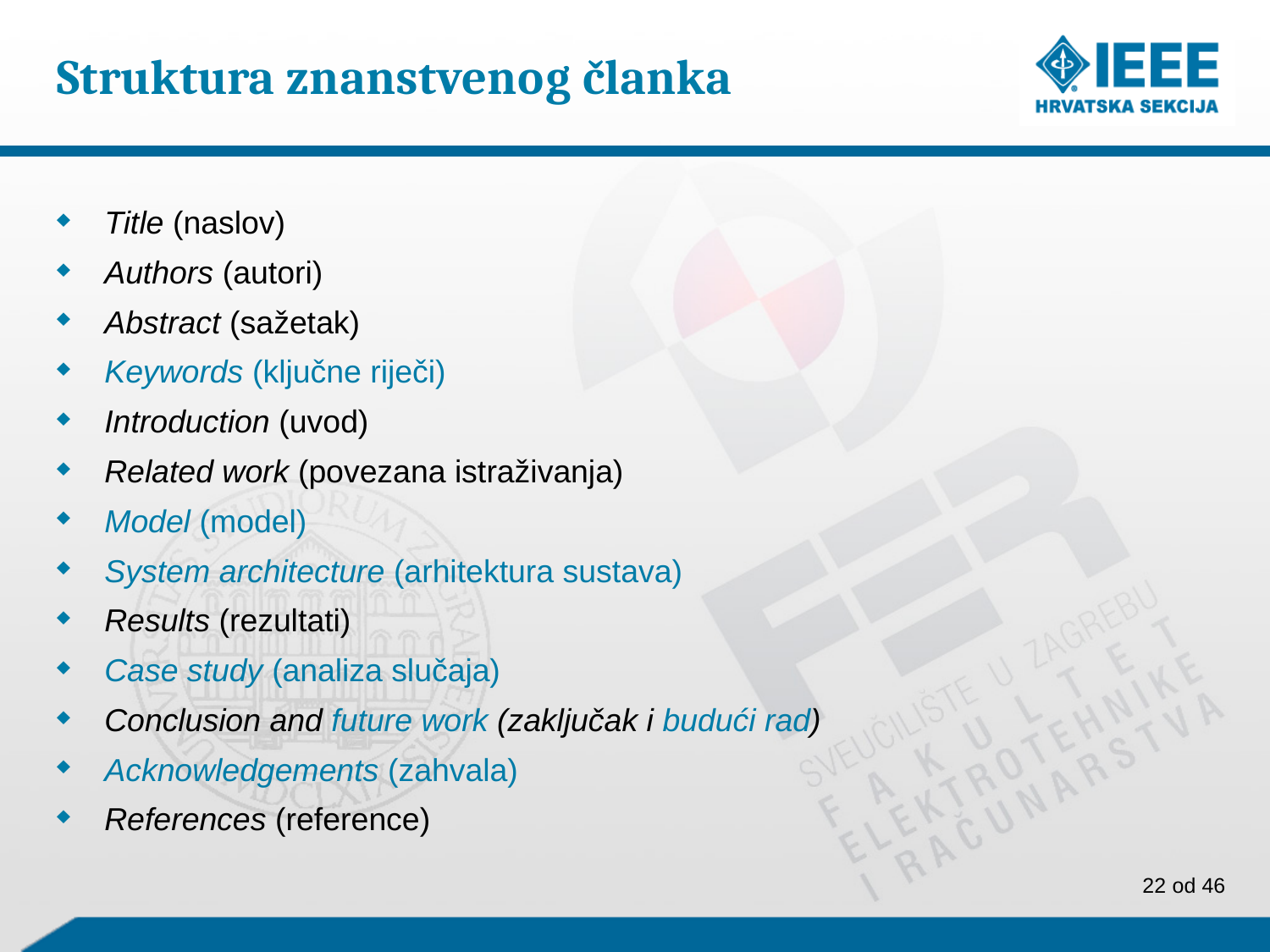

# Struktura znanstvenog članka
Title (naslov)
Authors (autori)
Abstract (sažetak)
Keywords (ključne riječi)
Introduction (uvod)
Related work (povezana istraživanja)
Model (model)
System architecture (arhitektura sustava)
Results (rezultati)
Case study (analiza slučaja)
Conclusion and future work (zaključak i budući rad)
Acknowledgements (zahvala)
References (reference)
22 od 46